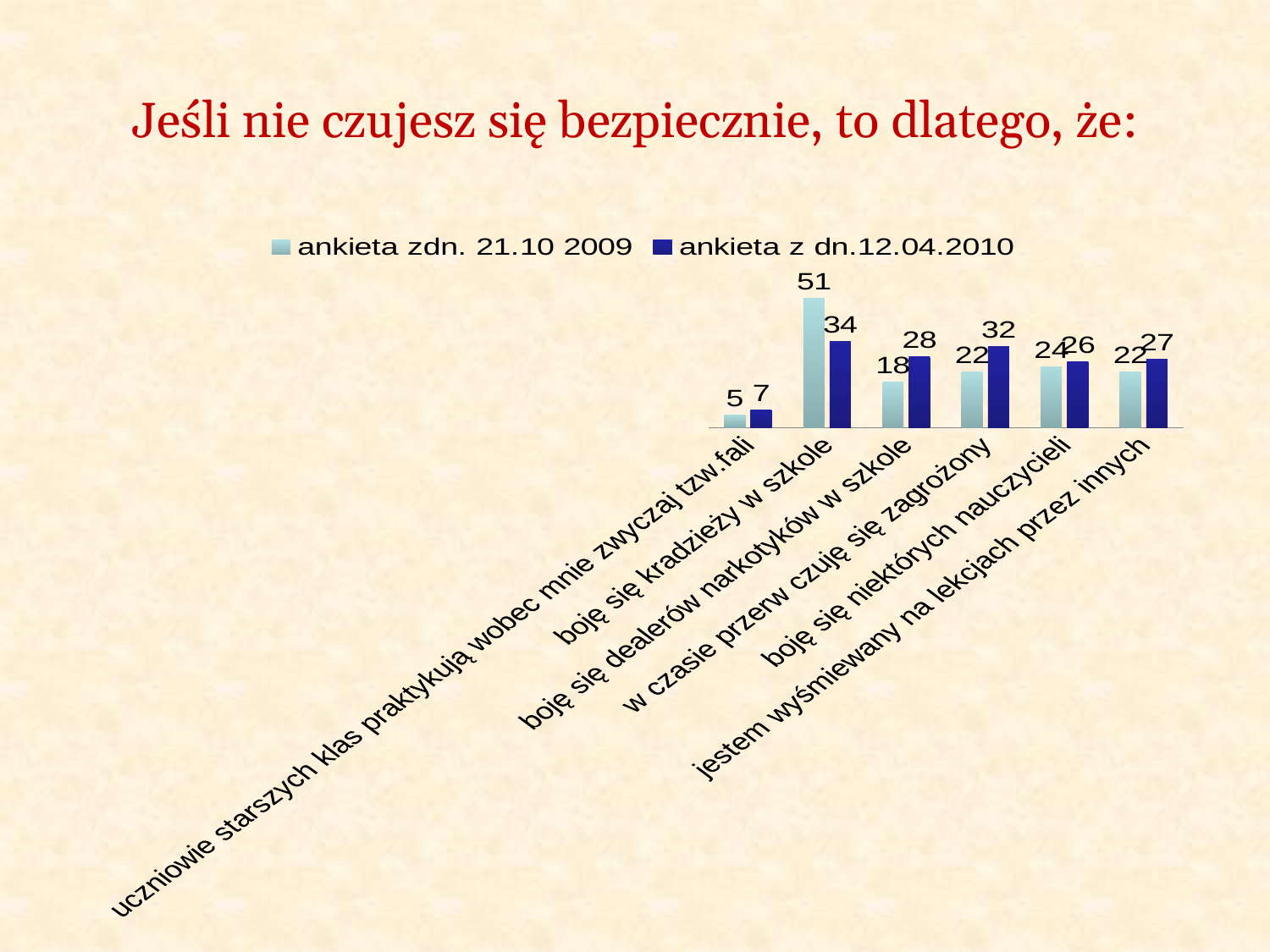

# Jeśli nie czujesz się bezpiecznie, to dlatego, że:

### Chart

| Category | ankieta zdn. 21.10 2009 | ankieta z dn.12.04.2010 |
|---|---|---|
| uczniowie starszych klas praktykują wobec mnie zwyczaj tzw.fali | 5.0 | 7.0 |
| boję się kradzieży w szkole | 51.0 | 34.0 |
| boję się dealerów narkotyków w szkole | 18.0 | 28.0 |
| w czasie przerw czuję się zagrożony | 22.0 | 32.0 |
| boję się niektórych nauczycieli | 24.0 | 26.0 |
| jestem wyśmiewany na lekcjach przez innych | 22.0 | 27.0 |